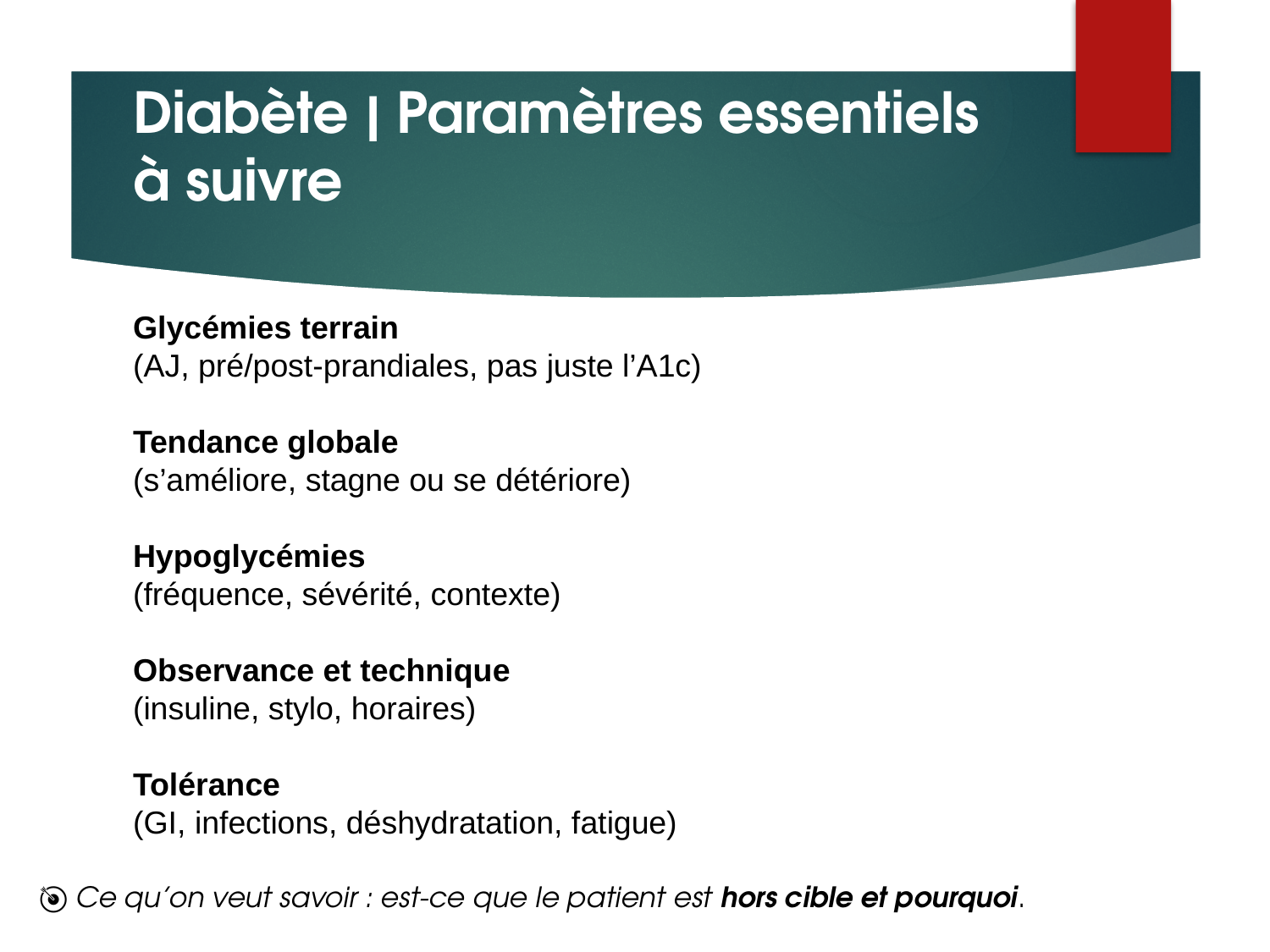

# Diabète | Paramètres essentiels à suivre
Glycémies terrain
(AJ, pré/post-prandiales, pas juste l’A1c)

Tendance globale
(s’améliore, stagne ou se détériore)

Hypoglycémies
(fréquence, sévérité, contexte)

Observance et technique
(insuline, stylo, horaires)

Tolérance
(GI, infections, déshydratation, fatigue)
🎯 Ce qu’on veut savoir : est-ce que le patient est hors cible et pourquoi.